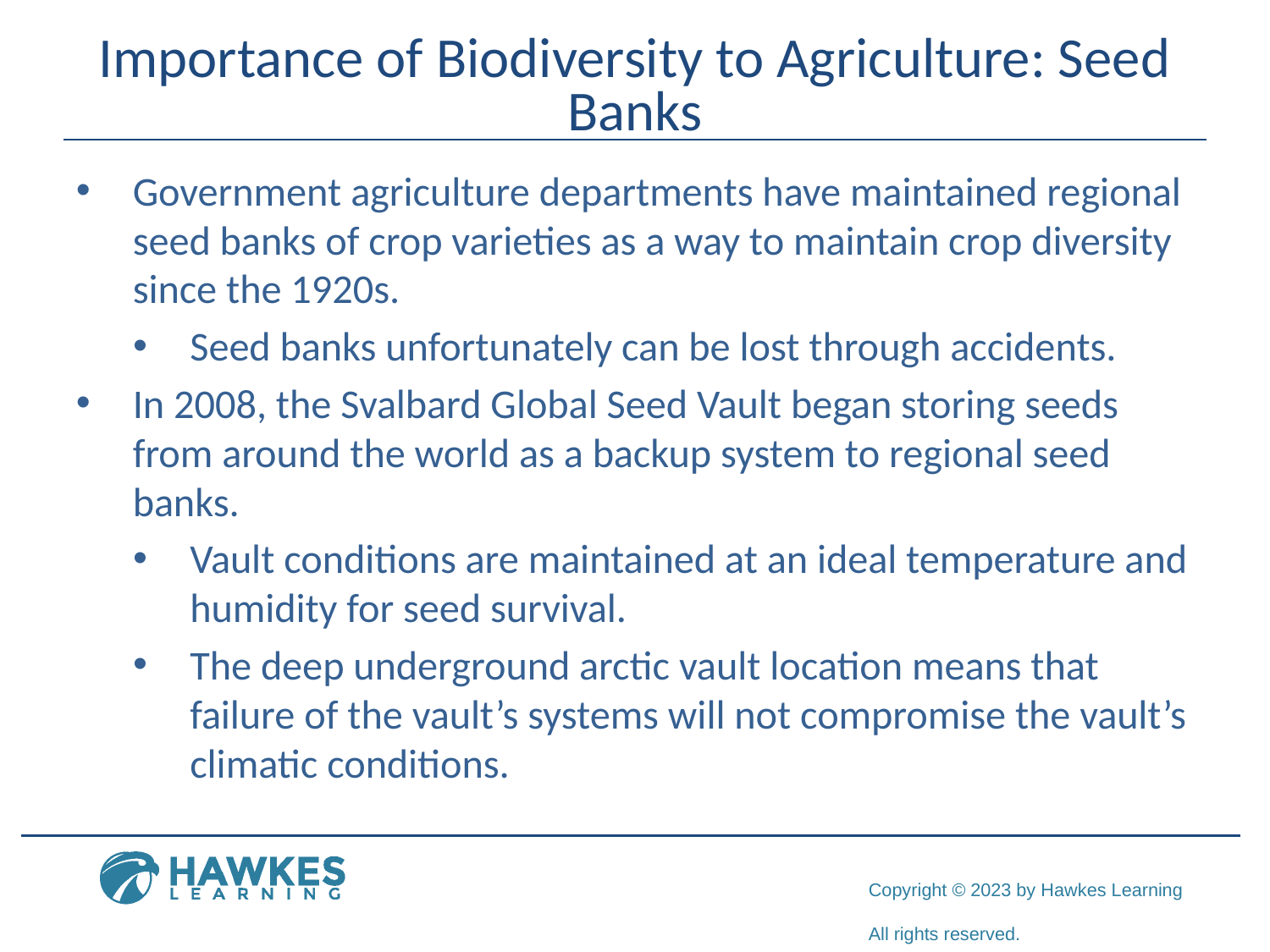

# Importance of Biodiversity to Agriculture: Seed Banks
Government agriculture departments have maintained regional seed banks of crop varieties as a way to maintain crop diversity since the 1920s.
Seed banks unfortunately can be lost through accidents.
In 2008, the Svalbard Global Seed Vault began storing seeds from around the world as a backup system to regional seed banks.
Vault conditions are maintained at an ideal temperature and humidity for seed survival.
The deep underground arctic vault location means that failure of the vault’s systems will not compromise the vault’s climatic conditions.